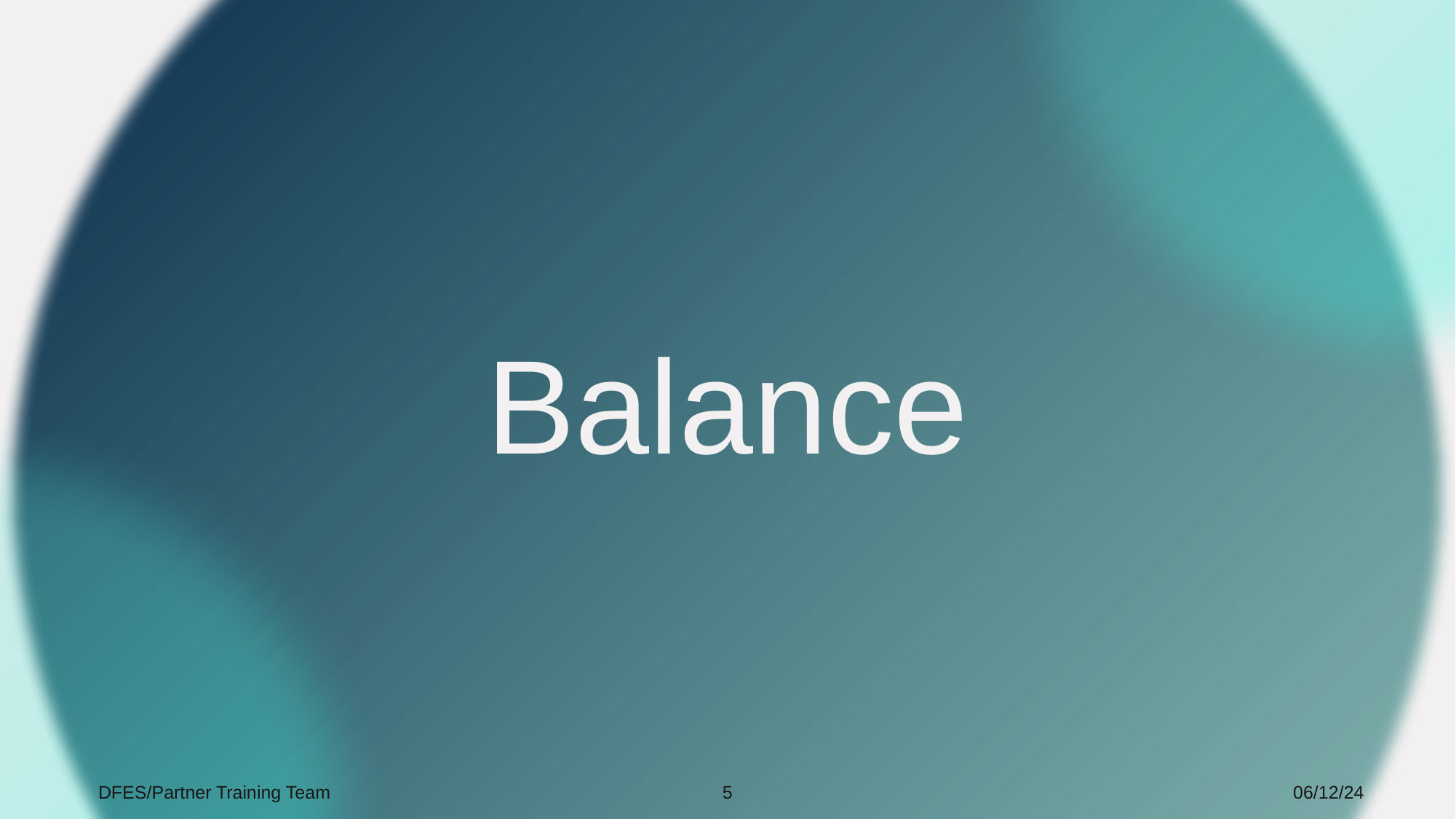

# Balance
DFES/Partner Training Team
5
06/12/24